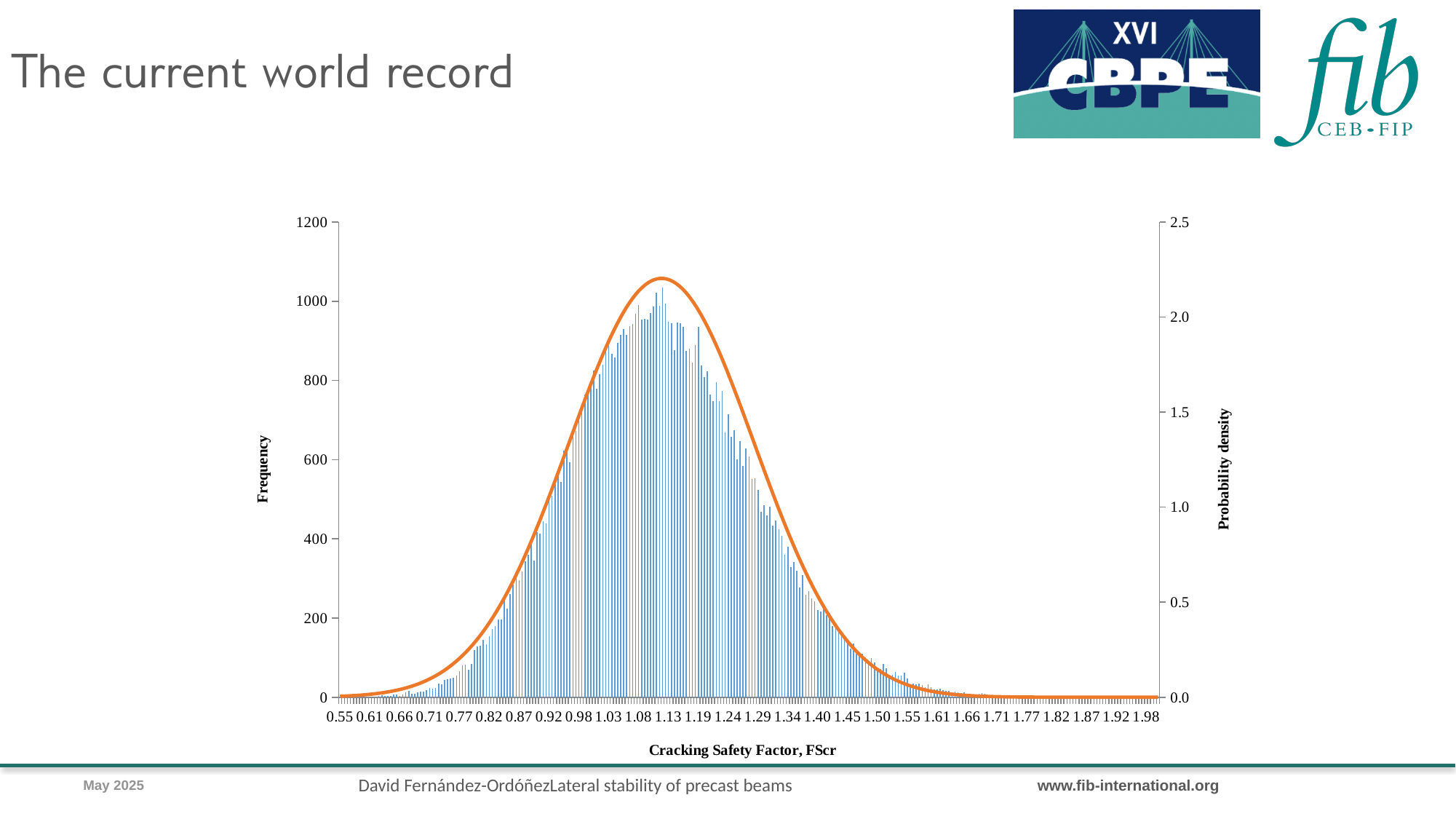

The current world record

### Chart

| Category |  |  |
|---|---|---|
| 0.55476545975545655 | 1.0 | 0.005377631456004318 |
| 0.56002954070633704 | 0.0 | 0.0060101186655256095 |
| 0.56529362165721753 | 0.0 | 0.006710031372742044 |
| 0.57055770260809802 | 2.0 | 0.0074836858237348714 |
| 0.57582178355897851 | 0.0 | 0.008337887583754963 |
| 0.581085864509859 | 0.0 | 0.009279958121167853 |
| 0.58634994546073949 | 1.0 | 0.010317761615946221 |
| 0.59161402641161998 | 1.0 | 0.011459731842322154 |
| 0.59687810736250047 | 0.0 | 0.01271489895757547 |
| 0.60214218831338095 | 1.0 | 0.01409291601077784 |
| 0.60740626926426144 | 0.0 | 0.015604084966752894 |
| 0.61267035021514193 | 0.0 | 0.017259382021690913 |
| 0.61793443116602242 | 0.0 | 0.019070481967924754 |
| 0.62319851211690291 | 4.0 | 0.021049781346510987 |
| 0.6284625930677834 | 5.0 | 0.023210420107652403 |
| 0.63372667401866389 | 3.0 | 0.025566301480862298 |
| 0.63899075496954438 | 4.0 | 0.028132109739328354 |
| 0.64425483592042487 | 3.0 | 0.030923325526431015 |
| 0.64951891687130536 | 7.0 | 0.0339562383970677 |
| 0.65478299782218585 | 7.0 | 0.03724795621259695 |
| 0.66004707877306634 | 4.0 | 0.04081641101613638 |
| 0.66531115972394683 | 7.0 | 0.044680361004910116 |
| 0.67057524067482732 | 12.0 | 0.04885938820865321 |
| 0.67583932162570781 | 16.0 | 0.053373891478037803 |
| 0.6811034025765883 | 9.0 | 0.05824507438500058 |
| 0.68636748352746879 | 8.0 | 0.0634949276380173 |
| 0.69163156447834928 | 13.0 | 0.06914620562009151 |
| 0.69689564542922977 | 15.0 | 0.07522239666577352 |
| 0.70215972638011026 | 14.0 | 0.08174768670618165 |
| 0.70742380733099075 | 18.0 | 0.0887469159280031 |
| 0.71268788828187124 | 24.0 | 0.09624552811402962 |
| 0.71795196923275173 | 22.0 | 0.1042695123591336 |
| 0.72321605018363222 | 24.0 | 0.11284533688686704 |
| 0.72848013113451271 | 34.0 | 0.12199987472819207 |
| 0.7337442120853932 | 32.0 | 0.1317603210653043 |
| 0.73900829303627369 | 44.0 | 0.14215410209011844 |
| 0.74427237398715418 | 45.0 | 0.15320877527871554 |
| 0.74953645493803467 | 48.0 | 0.1649519210398313 |
| 0.75480053588891516 | 49.0 | 0.17741102575714268 |
| 0.76006461683979565 | 55.0 | 0.19061335631147974 |
| 0.76532869779067614 | 66.0 | 0.2045858262398754 |
| 0.77059277874155663 | 81.0 | 0.21935485376322716 |
| 0.77585685969243712 | 82.0 | 0.23494621199285615 |
| 0.78112094064331761 | 70.0 | 0.2513848717079462 |
| 0.7863850215941981 | 84.0 | 0.2686948371801472 |
| 0.79164910254507859 | 119.0 | 0.2868989756079323 |
| 0.79691318349595908 | 128.0 | 0.30601884081090464 |
| 0.80217726444683957 | 130.0 | 0.3260744919224074 |
| 0.80744134539772006 | 144.0 | 0.34708430790668676 |
| 0.81270542634860055 | 133.0 | 0.3690647988136327 |
| 0.81796950729948104 | 154.0 | 0.39203041476885525 |
| 0.82323358825036153 | 173.0 | 0.4159933537786048 |
| 0.82849766920124202 | 180.0 | 0.44096336950682946 |
| 0.8337617501521225 | 197.0 | 0.4669475802544726 |
| 0.83902583110300299 | 197.0 | 0.49395028043795697 |
| 0.84428991205388348 | 245.0 | 0.5219727559236397 |
| 0.84955399300476397 | 224.0 | 0.5510131046268902 |
| 0.85481807395564446 | 260.0 | 0.5810660638273328 |
| 0.86008215490652495 | 285.0 | 0.6121228456848118 |
| 0.86534623585740544 | 303.0 | 0.6441709824628591 |
| 0.87061031680828593 | 295.0 | 0.6771941829770877 |
| 0.87587439775916642 | 318.0 | 0.7111722017842257 |
| 0.88113847871004691 | 344.0 | 0.7460807226128382 |
| 0.8864025596609274 | 360.0 | 0.7818912575085638 |
| 0.89166664061180789 | 396.0 | 0.8185710631245274 |
| 0.89693072156268838 | 345.0 | 0.8560830755311515 |
| 0.90219480251356887 | 417.0 | 0.8943858648487326 |
| 0.90745888346444936 | 413.0 | 0.9334336109208138 |
| 0.91272296441532985 | 445.0 | 0.9731761011467379 |
| 0.91798704536621034 | 439.0 | 1.01355875147808 |
| 0.92325112631709083 | 504.0 | 1.0545226514563575 |
| 0.92851520726797132 | 509.0 | 1.0960046340291667 |
| 0.93377928821885181 | 539.0 | 1.1379373707294058 |
| 0.9390433691697323 | 574.0 | 1.1802494926385194 |
| 0.94430745012061279 | 543.0 | 1.2228657373807745 |
| 0.94957153107149328 | 623.0 | 1.265707122212758 |
| 0.95483561202237377 | 625.0 | 1.3086911430819135 |
| 0.96009969297325426 | 593.0 | 1.351731999331558 |
| 0.96536377392413475 | 671.0 | 1.3947408435290845 |
| 0.97062785487501524 | 673.0 | 1.437626055690704 |
| 0.97589193582589573 | 715.0 | 1.4802935409719358 |
| 0.98115601677677622 | 721.0 | 1.5226470496900686 |
| 0.98642009772765671 | 764.0 | 1.564588518344881 |
| 0.9916841786785372 | 765.0 | 1.6060184301090925 |
| 0.99694825962941769 | 795.0 | 1.6468361930722428 |
| 1.0022123405802983 | 825.0 | 1.6869405343429935 |
| 1.0074764215311789 | 779.0 | 1.7262299079471473 |
| 1.0127405024820595 | 816.0 | 1.7646029143038409 |
| 1.0180045834329401 | 840.0 | 1.8019587289222292 |
| 1.0232686643838207 | 887.0 | 1.8381975378371804 |
| 1.0285327453347013 | 888.0 | 1.8732209771966453 |
| 1.0337968262855819 | 868.0 | 1.906932574326811 |
| 1.0390609072364625 | 858.0 | 1.9392381875351732 |
| 1.0443249881873431 | 895.0 | 1.9700464418672798 |
| 1.0495890691382237 | 915.0 | 1.9992691580109812 |
| 1.0548531500891043 | 930.0 | 2.026821771543127 |
| 1.0601172310399849 | 916.0 | 2.05262373973829 |
| 1.0653813119908655 | 938.0 | 2.076598933207253 |
| 1.0706453929417461 | 942.0 | 2.098676009704781 |
| 1.0759094738926267 | 969.0 | 2.118788767541066 |
| 1.0811735548435073 | 991.0 | 2.136876476148786 |
| 1.0864376357943879 | 953.0 | 2.1528841814970003 |
| 1.0917017167452685 | 956.0 | 2.1667629842031055 |
| 1.0969657976961491 | 953.0 | 2.178470288373521 |
| 1.1022298786470297 | 971.0 | 2.1879700194011056 |
| 1.1074939595979103 | 986.0 | 2.195232809160889 |
| 1.1127580405487909 | 1022.0 | 2.200236147273581 |
| 1.1180221214996715 | 989.0 | 2.2029644973465197 |
| 1.1232862024505521 | 1034.0 | 2.203409377351992 |
| 1.1285502834014327 | 994.0 | 2.2015694035609483 |
| 1.1338143643523133 | 949.0 | 2.197450297713645 |
| 1.1390784453031939 | 944.0 | 2.1910648573751965 |
| 1.1443425262540745 | 876.0 | 2.182432889691005 |
| 1.1496066072049551 | 947.0 | 2.1715811090219455 |
| 1.1548706881558357 | 945.0 | 2.1585429991997156 |
| 1.1601347691067163 | 936.0 | 2.143358641396306 |
| 1.1653988500575969 | 874.0 | 2.126074508845979 |
| 1.1706629310084775 | 880.0 | 2.1067432298910376 |
| 1.1759270119593581 | 846.0 | 2.085423321042056 |
| 1.1811910929102387 | 890.0 | 2.0621788919471356 |
| 1.1864551738611193 | 935.0 | 2.037079324351311 |
| 1.1917192548119999 | 838.0 | 2.010198927295003 |
| 1.1969833357628805 | 808.0 | 1.981616570947882 |
| 1.2022474167137611 | 823.0 | 1.951415301600637 |
| 1.2075114976646417 | 764.0 | 1.919681940440923 |
| 1.2127755786155223 | 747.0 | 1.8865066688205867 |
| 1.2180396595664029 | 795.0 | 1.8519826027786546 |
| 1.2233037405172835 | 748.0 | 1.8162053596183438 |
| 1.2285678214681641 | 773.0 | 1.7792726193466093 |
| 1.2338319024190447 | 669.0 | 1.741283683771705 |
| 1.2390959833699253 | 714.0 | 1.7023390360185318 |
| 1.2443600643208059 | 657.0 | 1.662539903163848 |
| 1.2496241452716865 | 674.0 | 1.6219878246147443 |
| 1.2548882262225671 | 601.0 | 1.5807842287552916 |
| 1.2601523071734477 | 647.0 | 1.53903002026927 |
| 1.2654163881243283 | 585.0 | 1.4968251804129231 |
| 1.2706804690752089 | 628.0 | 1.4542683823623566 |
| 1.2759445500260895 | 608.0 | 1.4114566235972852 |
| 1.2812086309769701 | 552.0 | 1.3684848771081914 |
| 1.2864727119278507 | 553.0 | 1.3254457630294758 |
| 1.2917367928787313 | 523.0 | 1.2824292421088705 |
| 1.2970008738296119 | 469.0 | 1.2395223322252067 |
| 1.3022649547804925 | 485.0 | 1.196808848964599 |
| 1.3075290357313731 | 460.0 | 1.1543691710611723 |
| 1.3127931166822537 | 481.0 | 1.112280031304592 |
| 1.3180571976331343 | 433.0 | 1.0706143333146767 |
| 1.3233212785840149 | 447.0 | 1.0294409943851015 |
| 1.3285853595348955 | 424.0 | 0.9888248144053053 |
| 1.3338494404857761 | 407.0 | 0.94882637068378 |
| 1.3391135214366567 | 359.0 | 0.9095019383183709 |
| 1.3443776023875373 | 380.0 | 0.870903435591393 |
| 1.3496416833384179 | 329.0 | 0.833078393710372 |
| 1.3549057642892985 | 341.0 | 0.7960699500701136 |
| 1.3601698452401791 | 319.0 | 0.759916864079374 |
| 1.3654339261910597 | 277.0 | 0.724653554476362 |
| 1.3706980071419403 | 309.0 | 0.6903101569521408 |
| 1.3759620880928209 | 259.0 | 0.6569126008100725 |
| 1.3812261690437015 | 268.0 | 0.62448270331295 |
| 1.3864902499945821 | 249.0 | 0.5930382803074161 |
| 1.3917543309454627 | 242.0 | 0.5625932716675826 |
| 1.3970184118963433 | 221.0 | 0.5331578800661507 |
| 1.4022824928472239 | 217.0 | 0.5047387215614568 |
| 1.4075465737981045 | 229.0 | 0.477338986482177 |
| 1.4128106547489852 | 207.0 | 0.45095860909734903 |
| 1.4180747356998658 | 213.0 | 0.4255944445771734 |
| 1.4233388166507464 | 179.0 | 0.40124045177897344 |
| 1.428602897601627 | 184.0 | 0.3778878804318432 |
| 1.4338669785525076 | 166.0 | 0.35552546134200946 |
| 1.4391310595033882 | 155.0 | 0.33413959829777096 |
| 1.4443951404542688 | 144.0 | 0.31371456041712864 |
| 1.4496592214051494 | 135.0 | 0.29423267375181683 |
| 1.45492330235603 | 123.0 | 0.275674511037422 |
| 1.4601873833069106 | 135.0 | 0.25801907855959155 |
| 1.4654514642577912 | 109.0 | 0.24124399919002928 |
| 1.4707155452086718 | 108.0 | 0.22532569073206102 |
| 1.4759796261595524 | 109.0 | 0.21023953880311888 |
| 1.481243707110433 | 100.0 | 0.1959600635696515 |
| 1.4865077880613136 | 92.0 | 0.18246107973787543 |
| 1.4917718690121942 | 99.0 | 0.1697158492906879 |
| 1.4970359499630748 | 87.0 | 0.15769722654621274 |
| 1.5023000309139554 | 71.0 | 0.1463777951962387 |
| 1.507564111864836 | 71.0 | 0.13572999706261946 |
| 1.5128281928157166 | 85.0 | 0.1257262523860402 |
| 1.5180922737665972 | 74.0 | 0.11633907153397306 |
| 1.5233563547174778 | 54.0 | 0.10754115808277072 |
| 1.5286204356683584 | 57.0 | 0.0993055032923773 |
| 1.533884516619239 | 64.0 | 0.09160547205084635 |
| 1.5391485975701196 | 55.0 | 0.08441488041956242 |
| 1.5444126785210002 | 55.0 | 0.07770806495867259 |
| 1.5496767594718808 | 63.0 | 0.07145994405569246 |
| 1.5549408404227614 | 47.0 | 0.06564607151856734 |
| 1.560204921373642 | 33.0 | 0.06024268272770062 |
| 1.5654690023245226 | 35.0 | 0.05522673366971088 |
| 1.5707330832754032 | 32.0 | 0.05057593319909561 |
| 1.5759971642262838 | 35.0 | 0.04626876889273939 |
| 1.5812612451771644 | 31.0 | 0.042284526876524405 |
| 1.586525326128045 | 26.0 | 0.038603306013419034 |
| 1.5917894070789256 | 33.0 | 0.03520602684859939 |
| 1.5970534880298062 | 26.0 | 0.03207443570967232 |
| 1.6023175689806868 | 20.0 | 0.029191104359215615 |
| 1.6075816499315674 | 20.0 | 0.026539425592922522 |
| 1.612845730882448 | 22.0 | 0.024103605169943774 |
| 1.6181098118333286 | 18.0 | 0.021868650452860683 |
| 1.6233738927842092 | 17.0 | 0.01982035612340291 |
| 1.6286379737350898 | 17.0 | 0.017945287326836142 |
| 1.6339020546859704 | 6.0 | 0.016230760583180695 |
| 1.639166135636851 | 15.0 | 0.014664822787352582 |
| 1.6444302165877316 | 13.0 | 0.013236228603213857 |
| 1.6496942975386122 | 11.0 | 0.01193441653862428 |
| 1.6549583784894928 | 12.0 | 0.01074948397013642 |
| 1.6602224594403734 | 8.0 | 0.009672161367189234 |
| 1.665486540391254 | 7.0 | 0.008693785946728587 |
| 1.6707506213421346 | 5.0 | 0.007806274970298569 |
| 1.6760147022930152 | 7.0 | 0.007002098876969174 |
| 1.6812787832438958 | 8.0 | 0.006274254427136837 |
| 1.6865428641947764 | 10.0 | 0.005616238014382434 |
| 1.691806945145657 | 9.0 | 0.005022019285306361 |
| 1.6970710260965376 | 5.0 | 0.004486015190673187 |
| 1.7023351070474182 | 5.0 | 0.004003064575367171 |
| 1.7075991879982988 | 5.0 | 0.0035684033996440665 |
| 1.7128632689491794 | 6.0 | 0.003177640670011816 |
| 1.71812734990006 | 2.0 | 0.002826735144815311 |
| 1.7233914308509406 | 4.0 | 0.0025119728672598368 |
| 1.7286555118018212 | 6.0 | 0.0022299455671933414 |
| 1.7339195927527018 | 3.0 | 0.0019775299624791836 |
| 1.7391836737035824 | 6.0 | 0.001751867981218833 |
| 1.744447754654463 | 3.0 | 0.0015503479174108065 |
| 1.7497118356053436 | 2.0 | 0.001370586524833769 |
| 1.7549759165562242 | 1.0 | 0.0012104120469881771 |
| 1.7602399975071048 | 2.0 | 0.0010678481747870526 |
| 1.7655040784579854 | 2.0 | 0.0009410989183139359 |
| 1.770768159408866 | 1.0 | 0.0008285343743225353 |
| 1.7760322403597466 | 0.0 | 0.0007286773671943994 |
| 1.7812963213106272 | 0.0 | 0.0006401909377520136 |
| 1.7865604022615078 | 1.0 | 0.0005618666515989174 |
| 1.7918244832123884 | 1.0 | 0.0004926136964787949 |
| 1.797088564163269 | 2.0 | 0.00043144873646570246 |
| 1.8023526451141496 | 2.0 | 0.0003774864895717492 |
| 1.8076167260650302 | 2.0 | 0.00032993099454228753 |
| 1.8128808070159108 | 0.0 | 0.000288067532158627 |
| 1.8181448879667914 | 0.0 | 0.0002512551662433448 |
| 1.823408968917672 | 0.0 | 0.0002189198697238359 |
| 1.8286730498685526 | 1.0 | 0.00019054820151877508 |
| 1.8339371308194332 | 0.0 | 0.0001656815006345807 |
| 1.8392012117703138 | 1.0 | 0.00014391056466224922 |
| 1.8444652927211944 | 0.0 | 0.00012487078081890952 |
| 1.849729373672075 | 1.0 | 0.00010823767875532346 |
| 1.8549934546229556 | 0.0 | 9.372287552505245e-05 |
| 1.8602575355738362 | 1.0 | 8.107038436007261e-05 |
| 1.8655216165247168 | 0.0 | 7.005326020062888e-05 |
| 1.8707856974755974 | 3.0 | 6.047055626554016e-05 |
| 1.876049778426478 | 0.0 | 5.214456730669879e-05 |
| 1.8813138593773586 | 0.0 | 4.4918336553760175e-05 |
| 1.8865779403282392 | 0.0 | 3.86534047095597e-05 |
| 1.8918420212791198 | 0.0 | 3.3227780692921746e-05 |
| 1.8971061022300004 | 0.0 | 2.8534115134183967e-05 |
| 1.902370183180881 | 1.0 | 2.447805890241078e-05 |
| 1.9076342641317616 | 0.0 | 2.0976790175750254e-05 |
| 1.9128983450826422 | 0.0 | 1.795769475278539e-05 |
| 1.9181624260335228 | 0.0 | 1.5357185439273443e-05 |
| 1.9234265069844034 | 0.0 | 1.3119647428590884e-05 |
| 1.928690587935284 | 0.0 | 1.1196497623632092e-05 |
| 1.9339546688861646 | 0.0 | 9.545346821782576e-06 |
| 1.9392187498370452 | 0.0 | 8.129254602501025e-06 |
| 1.9444828307879258 | 0.0 | 6.916067619210527e-06 |
| 1.9497469117388064 | 0.0 | 5.877832804320881e-06 |
| 1.955010992689687 | 0.0 | 4.990277749415476e-06 |
| 1.9602750736405676 | 0.0 | 4.232351223416193e-06 |
| 1.9655391545914482 | 0.0 | 3.5858174416527703e-06 |
| 1.9708032355423288 | 0.0 | 3.034898300191612e-06 |
| 1.9760673164932094 | 0.0 | 2.5659583446766914e-06 |
| 1.98133139744409 | 0.0 | 2.1672277535727264e-06 |
| 1.9865954783949706 | 0.0 | 1.8285590844280642e-06 |
| 1.9918595593458512 | 0.0 | 1.5412139609827784e-06 |
| 1.9971236402967318 | 0.0 | 1.2976762710365517e-06 |
David Fernández-Ordóñez
Lateral stability of precast beams
May 2025